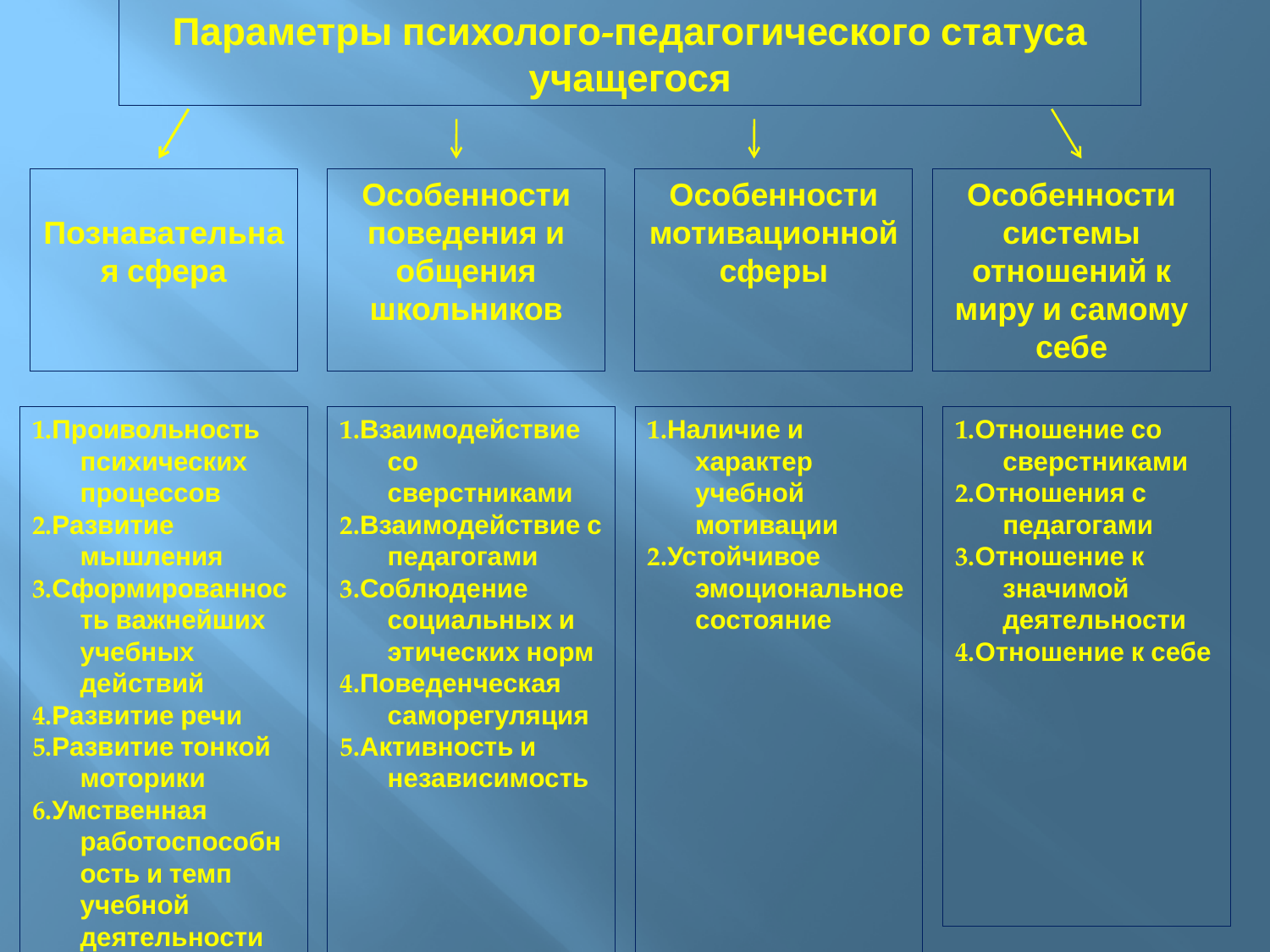

Параметры психолого-педагогического статуса учащегося

Познавательная сфера

Особенности поведения и общения школьников

Особенности мотивационной сферы

Особенности системы отношений к миру и самому себе
1.Проивольность психических процессов
2.Развитие мышления
3.Сформированность важнейших учебных действий
4.Развитие речи
5.Развитие тонкой моторики
6.Умственная работоспособность и темп учебной деятельности
1.Взаимодействие со сверстниками
2.Взаимодействие с педагогами
3.Соблюдение социальных и этических норм
4.Поведенческая саморегуляция
5.Активность и независимость

1.Наличие и характер учебной мотивации
2.Устойчивое эмоциональное состояние

1.Отношение со сверстниками
2.Отношения с педагогами
3.Отношение к значимой деятельности
4.Отношение к себе